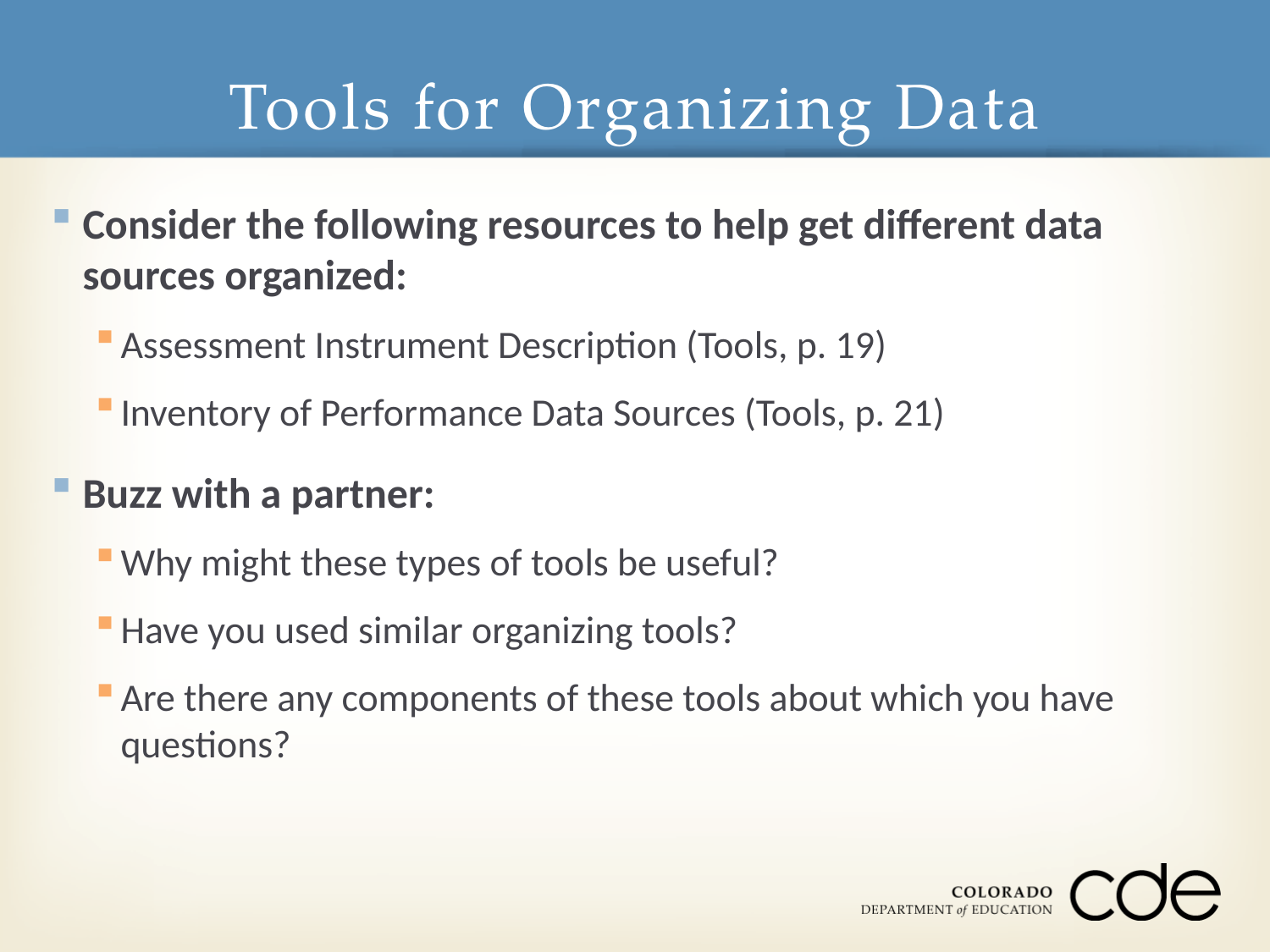

# Tools for Organizing Data
Consider the following resources to help get different data sources organized:
Assessment Instrument Description (Tools, p. 19)
Inventory of Performance Data Sources (Tools, p. 21)
Buzz with a partner:
Why might these types of tools be useful?
Have you used similar organizing tools?
Are there any components of these tools about which you have questions?